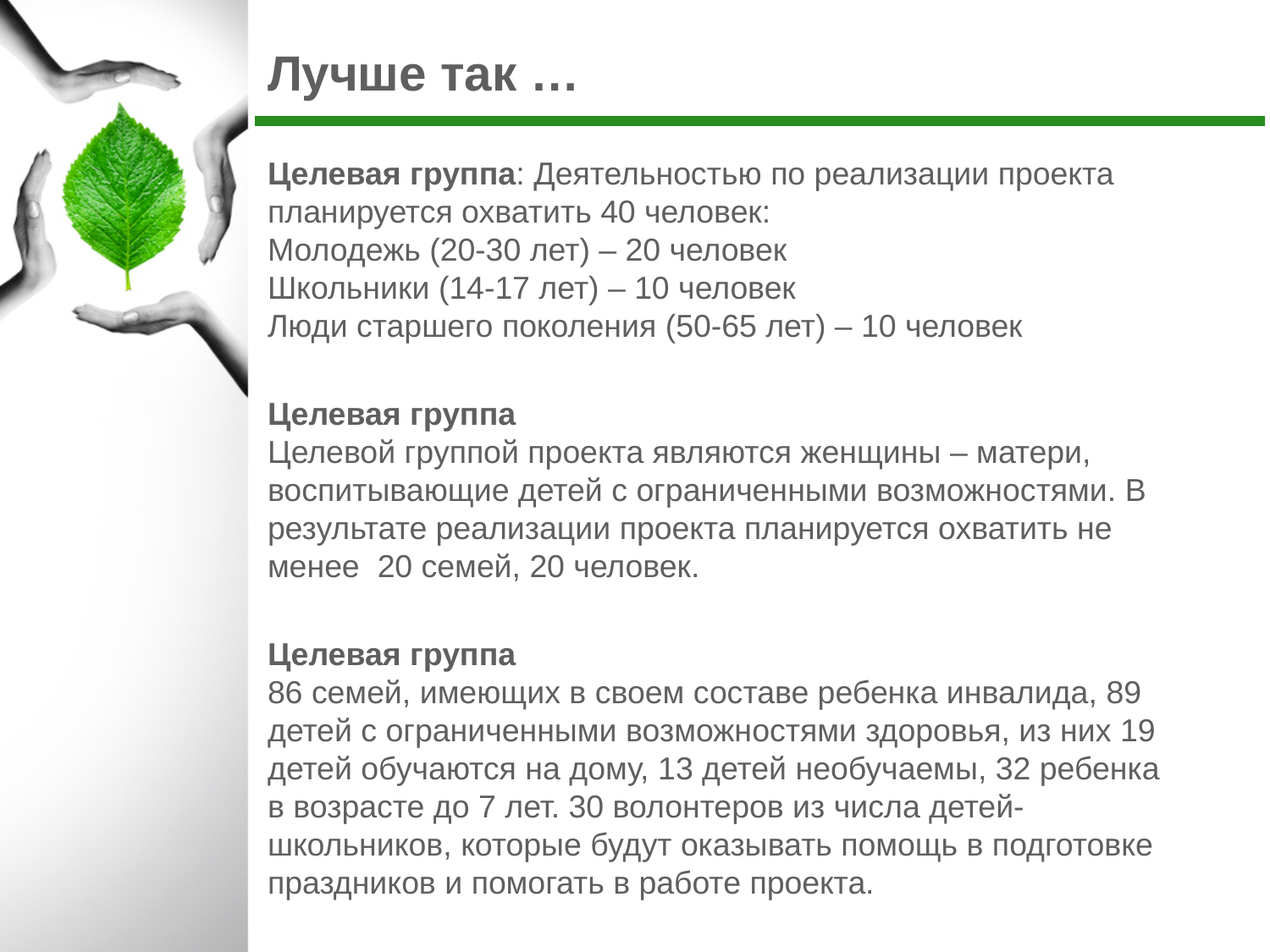

Лучше так …

Целевая группа: Деятельностью по реализации проекта планируется охватить 40 человек:
Молодежь (20-30 лет) – 20 человек
Школьники (14-17 лет) – 10 человек
Люди старшего поколения (50-65 лет) – 10 человек
Целевая группа
Целевой группой проекта являются женщины – матери, воспитывающие детей с ограниченными возможностями. В результате реализации проекта планируется охватить не менее  20 семей, 20 человек.
Целевая группа
86 семей, имеющих в своем составе ребенка инвалида, 89 детей с ограниченными возможностями здоровья, из них 19 детей обучаются на дому, 13 детей необучаемы, 32 ребенка в возрасте до 7 лет. 30 волонтеров из числа детей-школьников, которые будут оказывать помощь в подготовке праздников и помогать в работе проекта.